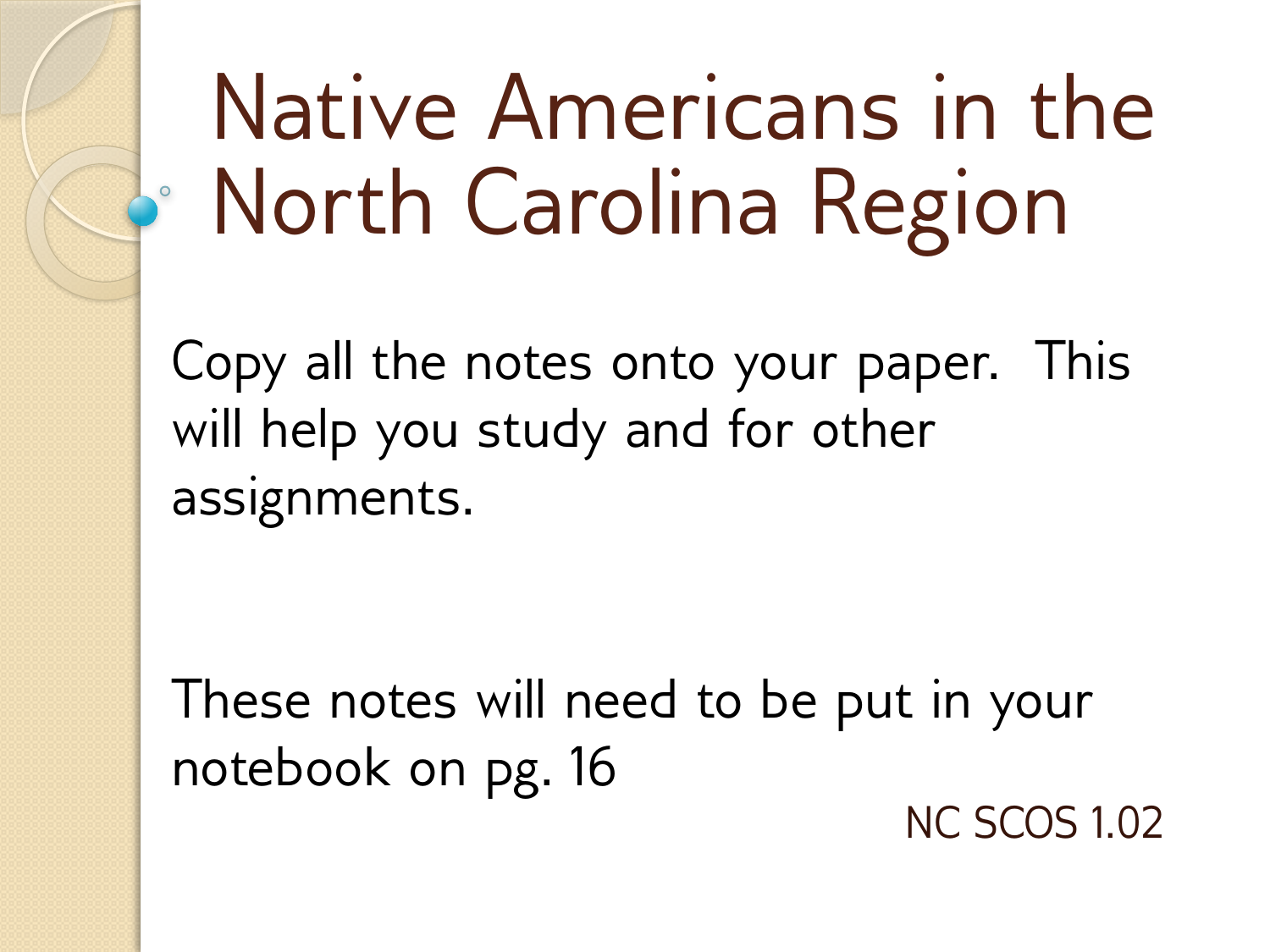

# Native Americans in the North Carolina Region
Copy all the notes onto your paper.  This will help you study and for other assignments.

These notes will need to be put in your notebook on pg. 16
NC SCOS 1.02